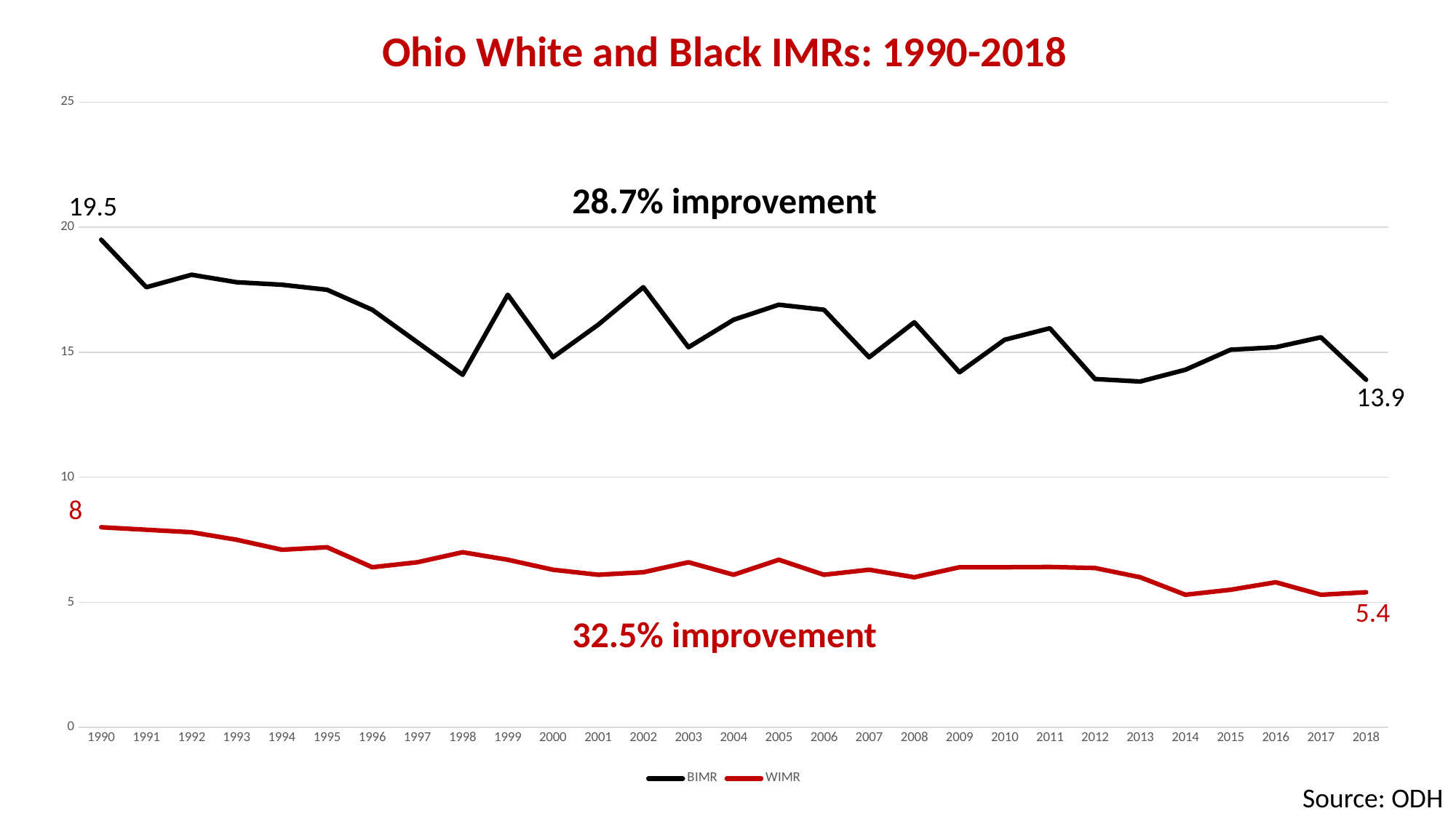

Ohio White and Black IMRs: 1990-2018

### Chart

| Category |  |  |
|---|---|---|
| 1990 | 19.5 | 8.0 |
| 1991 | 17.6 | 7.9 |
| 1992 | 18.1 | 7.8 |
| 1993 | 17.8 | 7.5 |
| 1994 | 17.7 | 7.1 |
| 1995 | 17.5 | 7.2 |
| 1996 | 16.7 | 6.4 |
| 1997 | 15.4 | 6.6 |
| 1998 | 14.1 | 7.0 |
| 1999 | 17.3 | 6.7 |
| 2000 | 14.8 | 6.3 |
| 2001 | 16.1 | 6.1 |
| 2002 | 17.6 | 6.2 |
| 2003 | 15.2 | 6.6 |
| 2004 | 16.3 | 6.1 |
| 2005 | 16.9 | 6.7 |
| 2006 | 16.7 | 6.1 |
| 2007 | 14.8 | 6.3 |
| 2008 | 16.2 | 6.0 |
| 2009 | 14.2 | 6.4 |
| 2010 | 15.5 | 6.4 |
| 2011 | 15.96 | 6.41 |
| 2012 | 13.93 | 6.37 |
| 2013 | 13.83 | 6.0 |
| 2014 | 14.3 | 5.3 |
| 2015 | 15.1 | 5.5 |
| 2016 | 15.2 | 5.8 |
| 2017 | 15.6 | 5.3 |
| 2018 | 13.9 | 5.4 |
28.7% improvement
19.5
2.43
13.9
2.57
8
5.4
32.5% improvement
Source: ODH